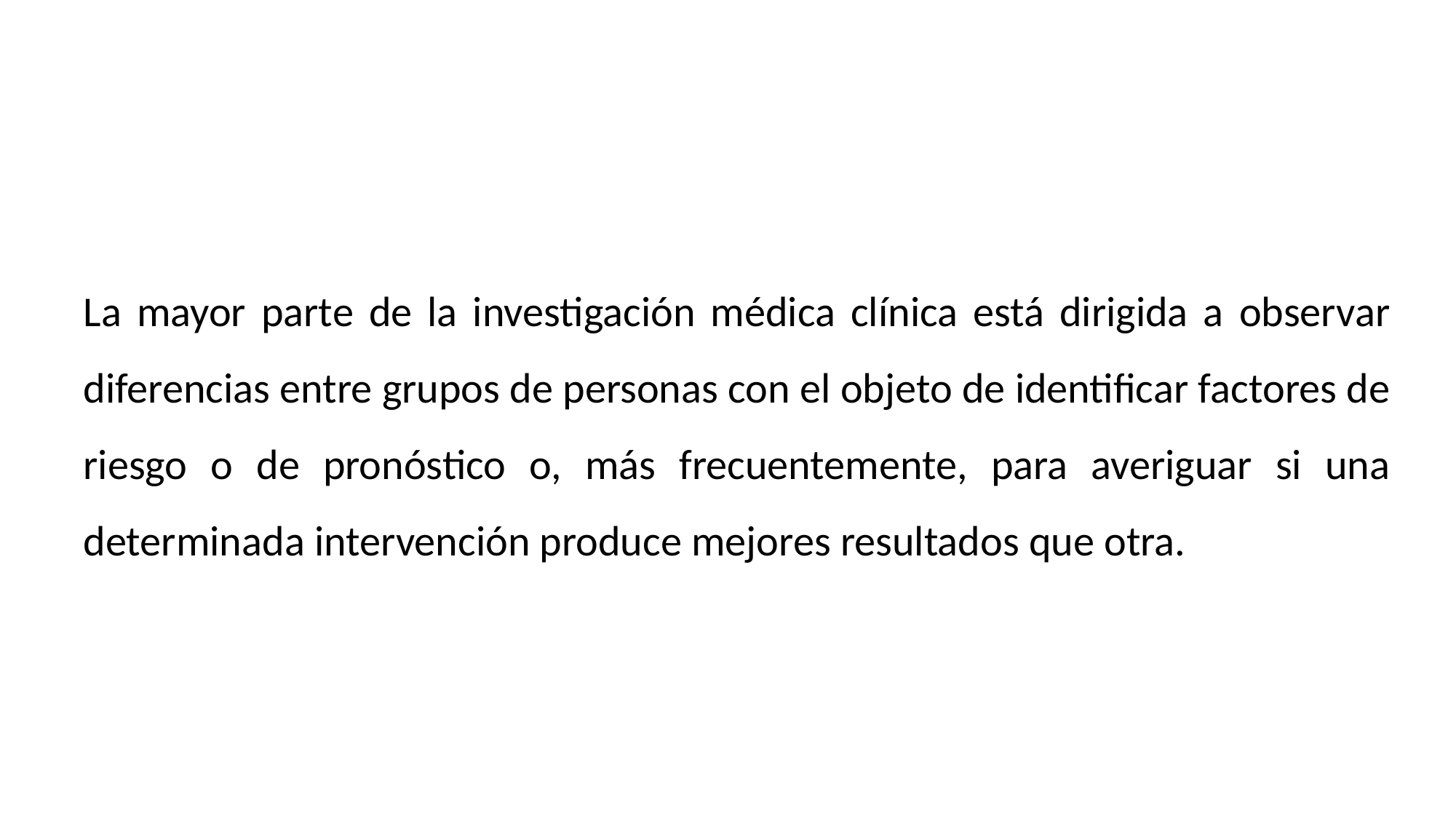

La mayor parte de la investigación médica clínica está dirigida a observar diferencias entre grupos de personas con el objeto de identificar factores de riesgo o de pronóstico o, más frecuentemente, para averiguar si una determinada intervención produce mejores resultados que otra.